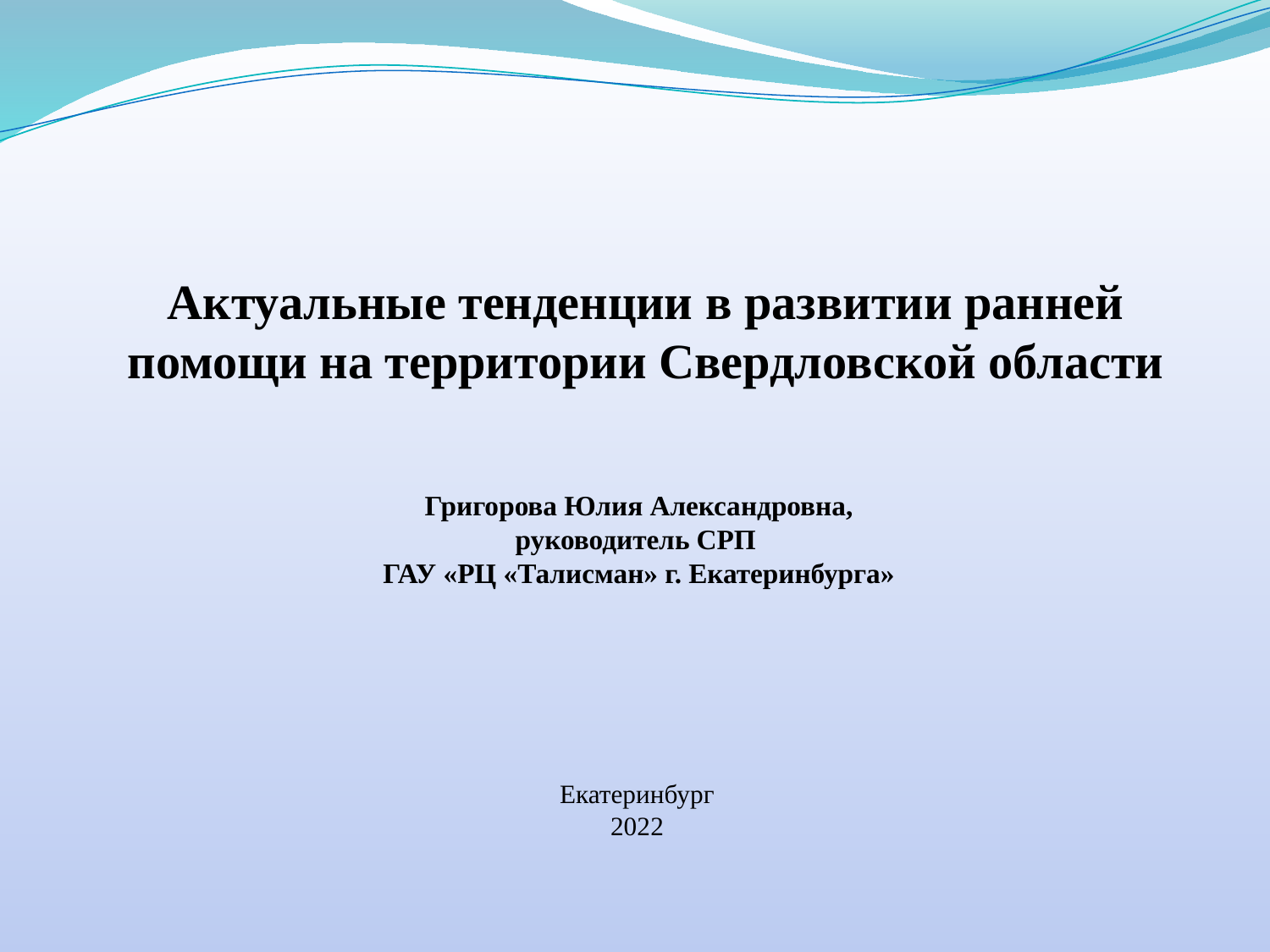

Актуальные тенденции в развитии ранней помощи на территории Свердловской области
Григорова Юлия Александровна,
руководитель СРП
ГАУ «РЦ «Талисман» г. Екатеринбурга»
Екатеринбург
2022